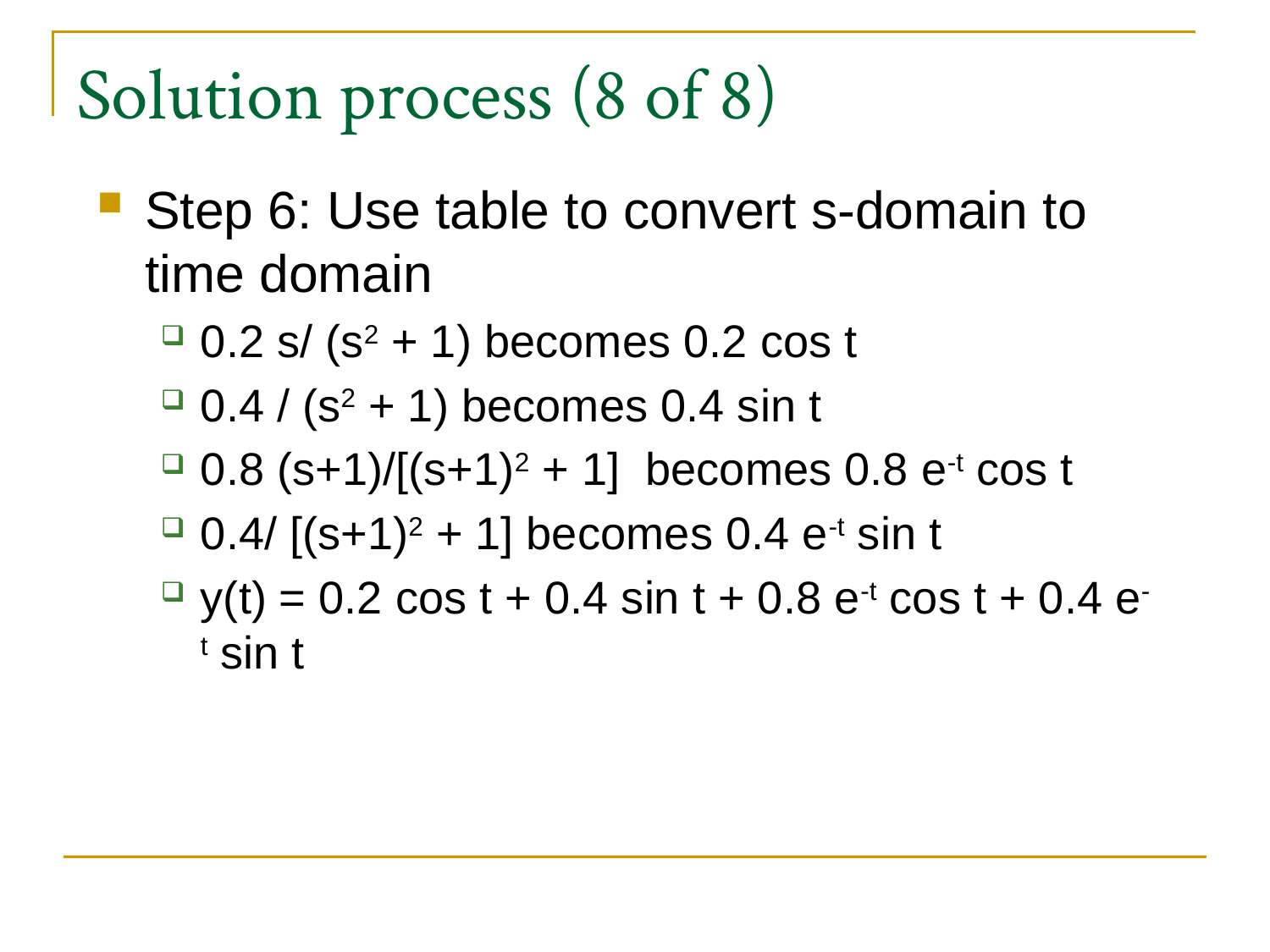

# Solution process (8 of 8)
Step 6: Use table to convert s-domain to time domain
0.2 s/ (s2 + 1) becomes 0.2 cos t
0.4 / (s2 + 1) becomes 0.4 sin t
0.8 (s+1)/[(s+1)2 + 1]  becomes 0.8 e-t cos t
0.4/ [(s+1)2 + 1] becomes 0.4 e-t sin t
y(t) = 0.2 cos t + 0.4 sin t + 0.8 e-t cos t + 0.4 e-t sin t